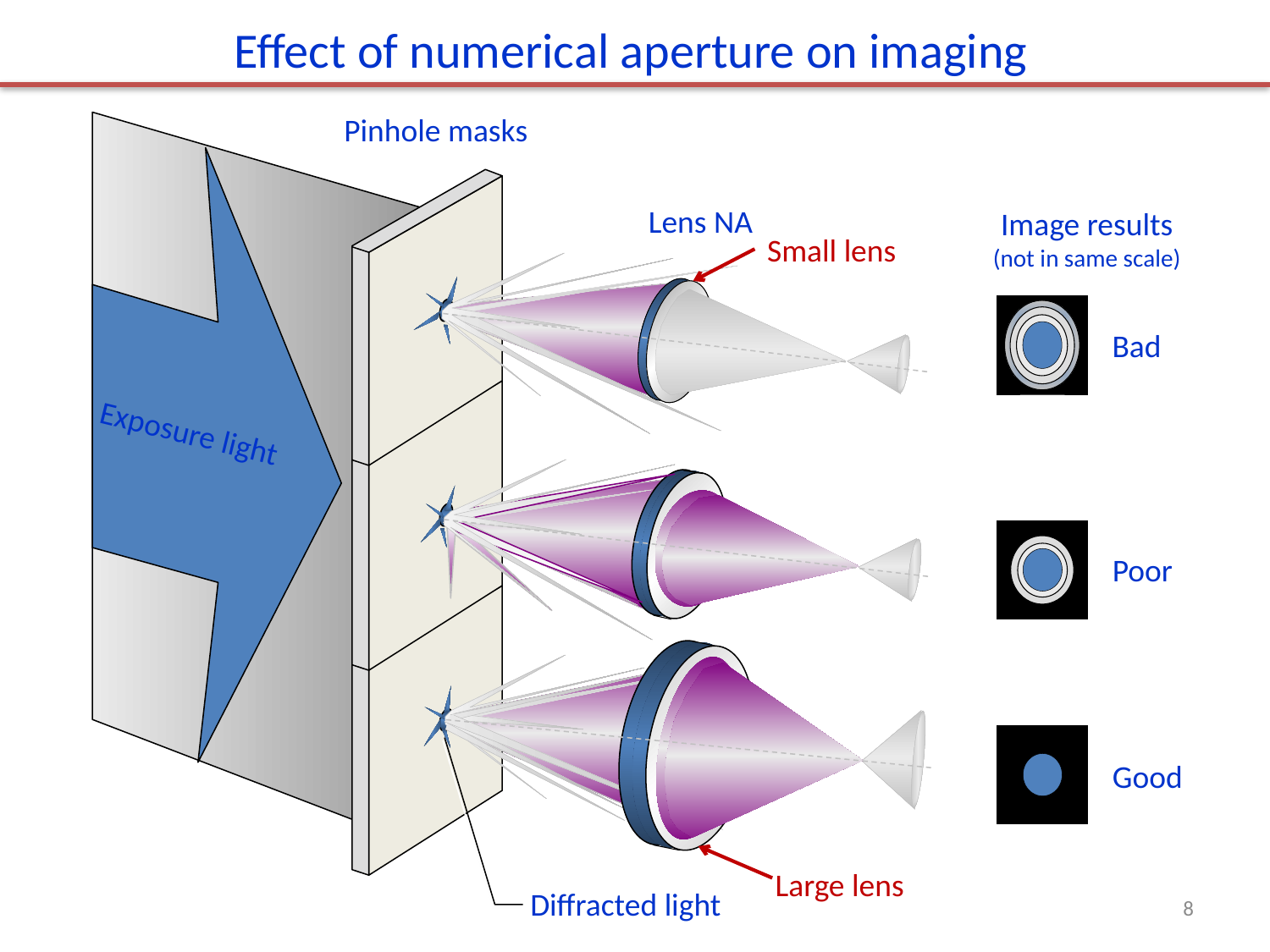

Effect of numerical aperture on imaging
Pinhole masks
Lens NA
Image results
(not in same scale)
Exposure light
Diffracted light

Bad
Poor
Good

Small lens
Large lens
8